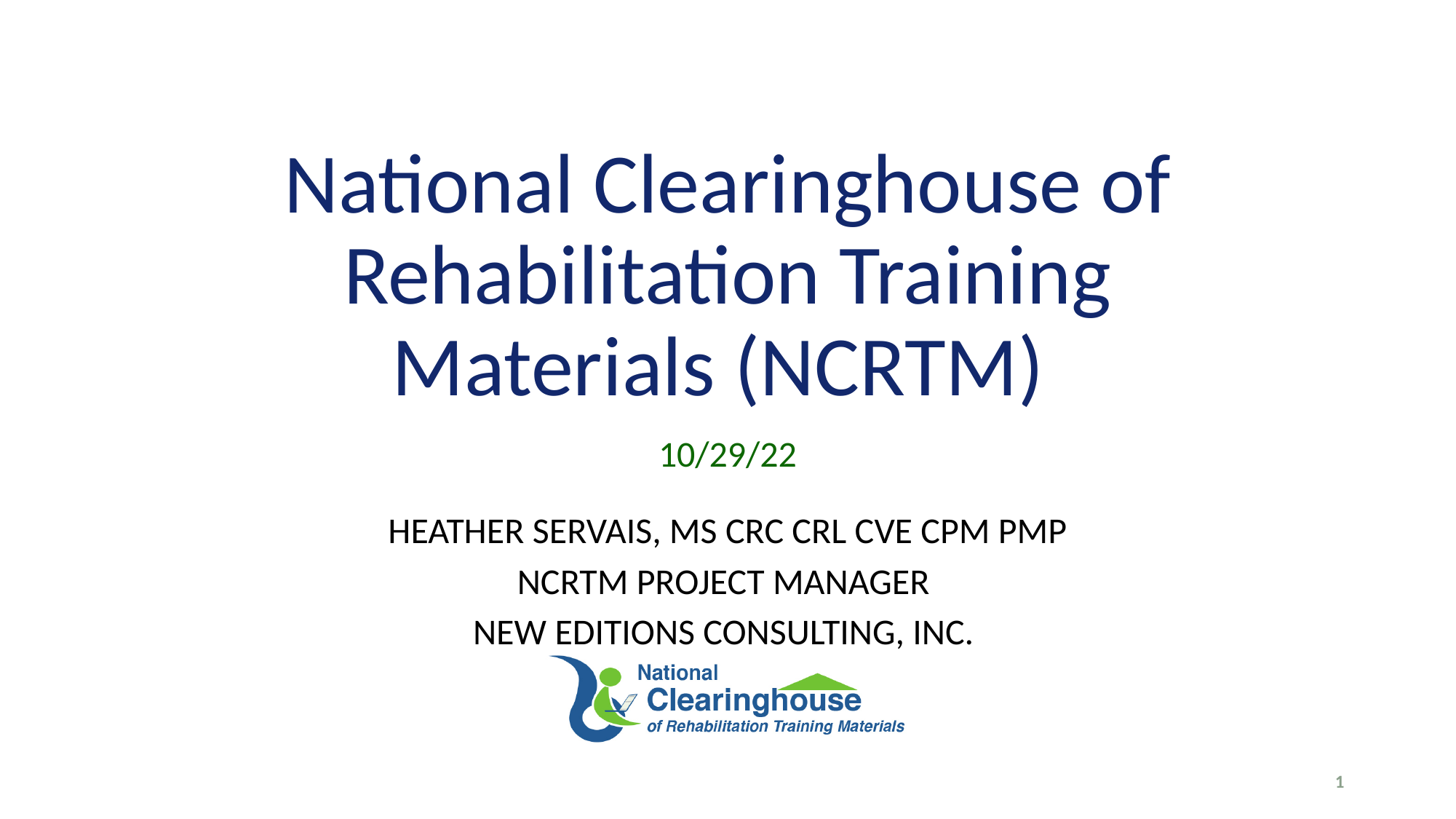

# National Clearinghouse of Rehabilitation Training Materials (NCRTM)
10/29/22
Heather Servais, MS CRC CRL CVE CPM PMP
NCRTM Project Manager
New Editions Consulting, Inc.
1